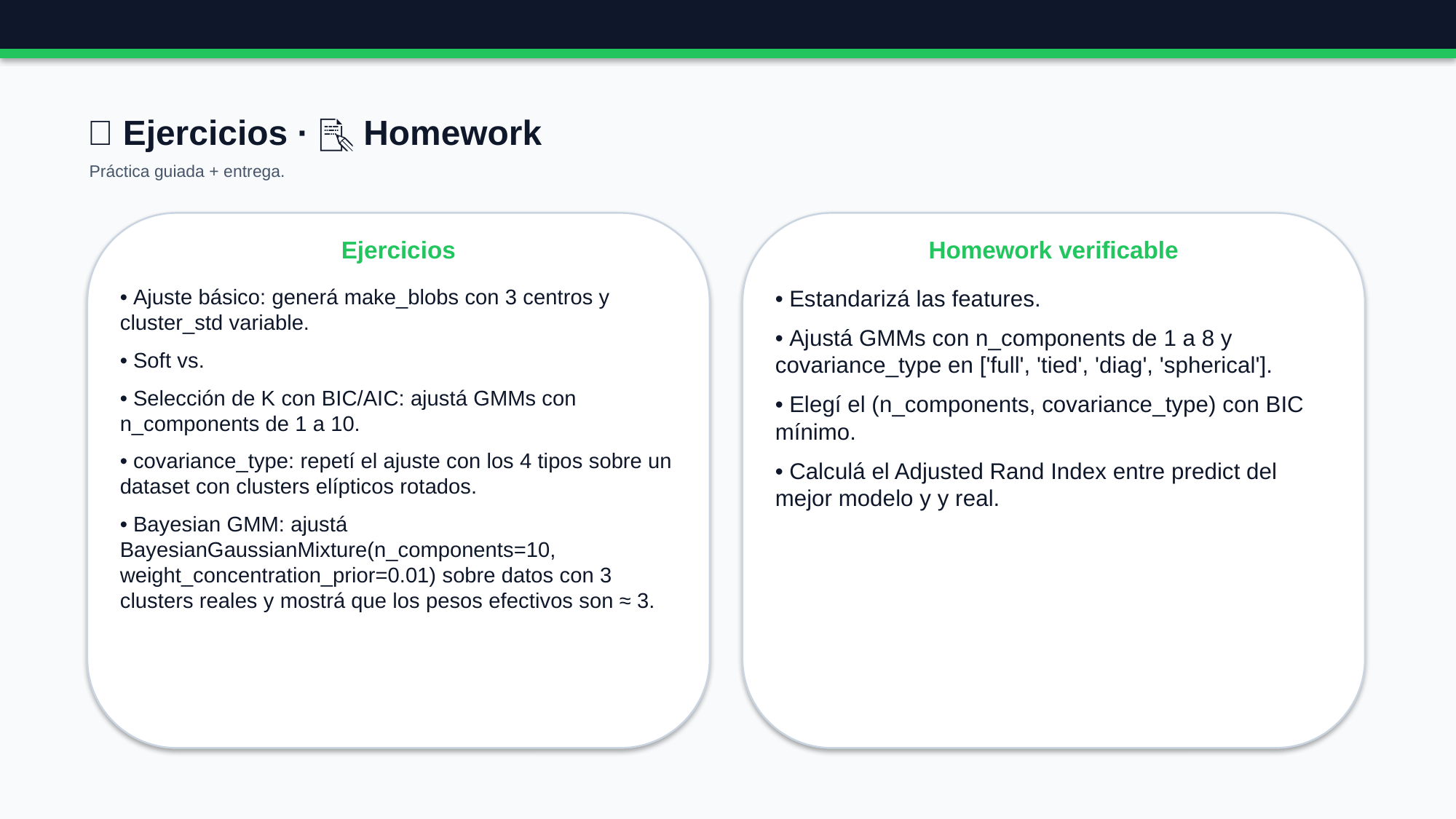

🧪 Ejercicios · 📝 Homework
Práctica guiada + entrega.

Ejercicios
Homework verificable
• Ajuste básico: generá make_blobs con 3 centros y cluster_std variable.
• Soft vs.
• Selección de K con BIC/AIC: ajustá GMMs con n_components de 1 a 10.
• covariance_type: repetí el ajuste con los 4 tipos sobre un dataset con clusters elípticos rotados.
• Bayesian GMM: ajustá BayesianGaussianMixture(n_components=10, weight_concentration_prior=0.01) sobre datos con 3 clusters reales y mostrá que los pesos efectivos son ≈ 3.
• Estandarizá las features.
• Ajustá GMMs con n_components de 1 a 8 y covariance_type en ['full', 'tied', 'diag', 'spherical'].
• Elegí el (n_components, covariance_type) con BIC mínimo.
• Calculá el Adjusted Rand Index entre predict del mejor modelo y y real.